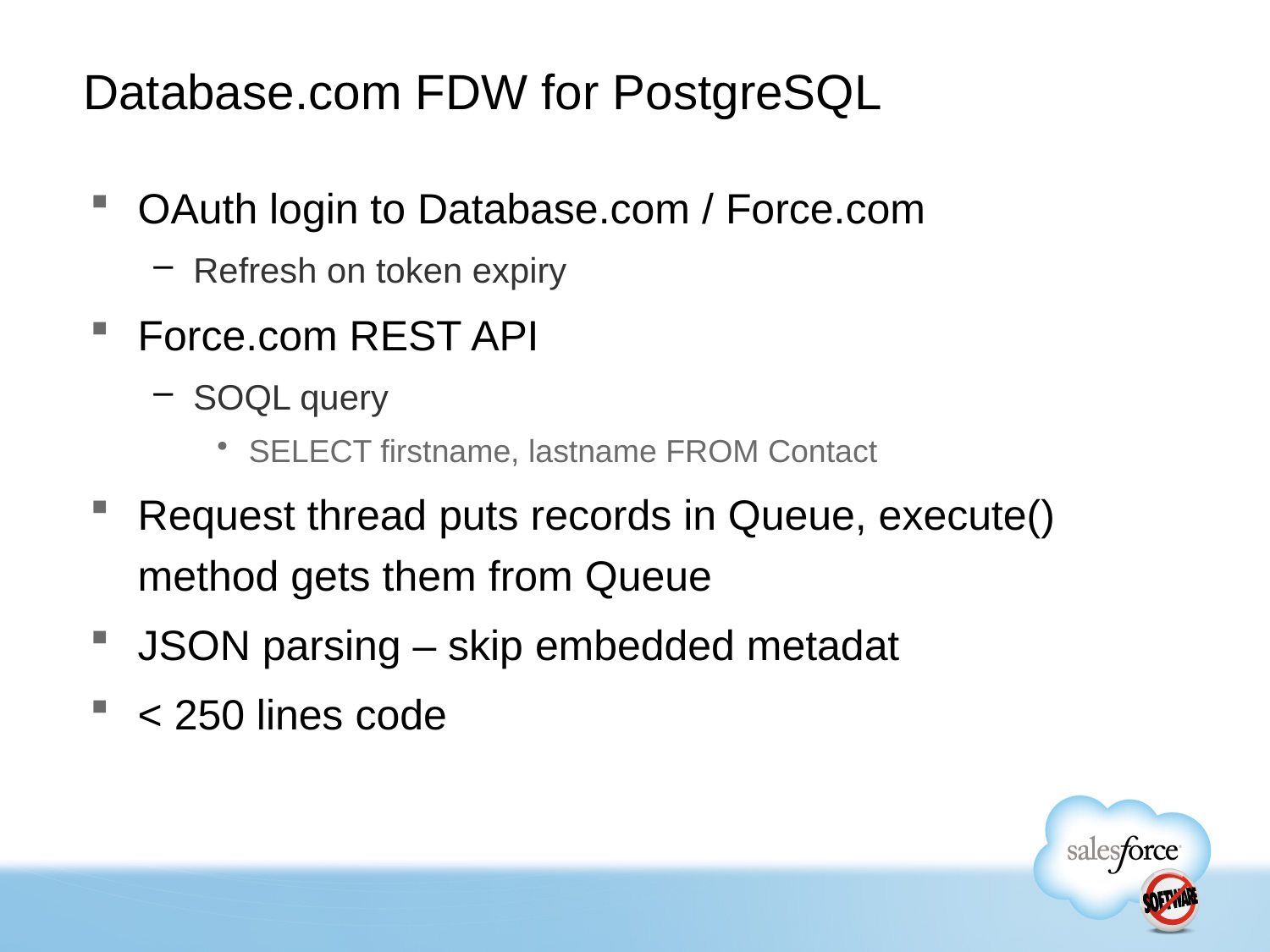

# Database.com FDW for PostgreSQL
OAuth login to Database.com / Force.com
Refresh on token expiry
Force.com REST API
SOQL query
SELECT firstname, lastname FROM Contact
Request thread puts records in Queue, execute() method gets them from Queue
JSON parsing – skip embedded metadat
< 250 lines code